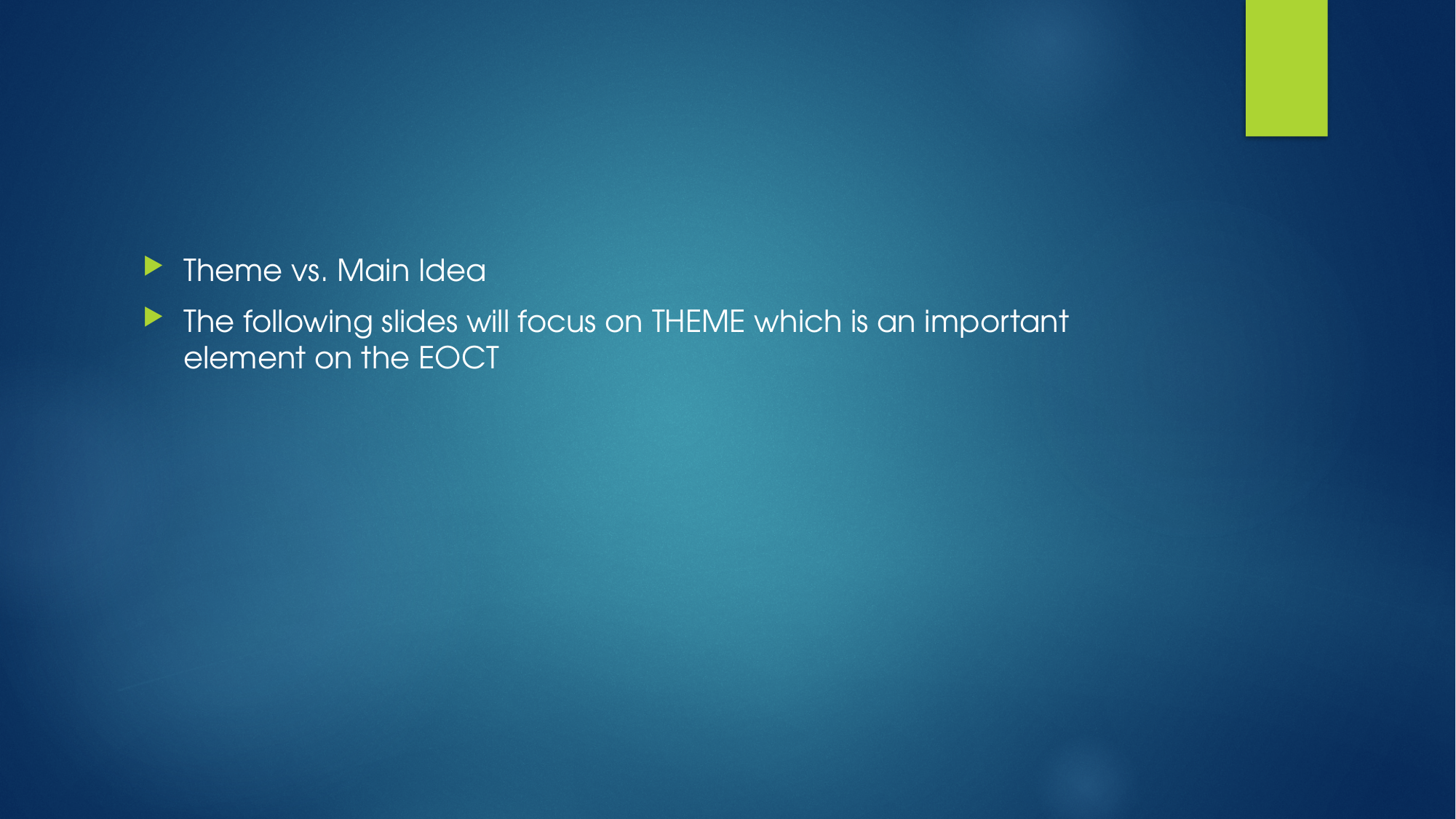

#
Theme vs. Main Idea
The following slides will focus on THEME which is an important element on the EOCT